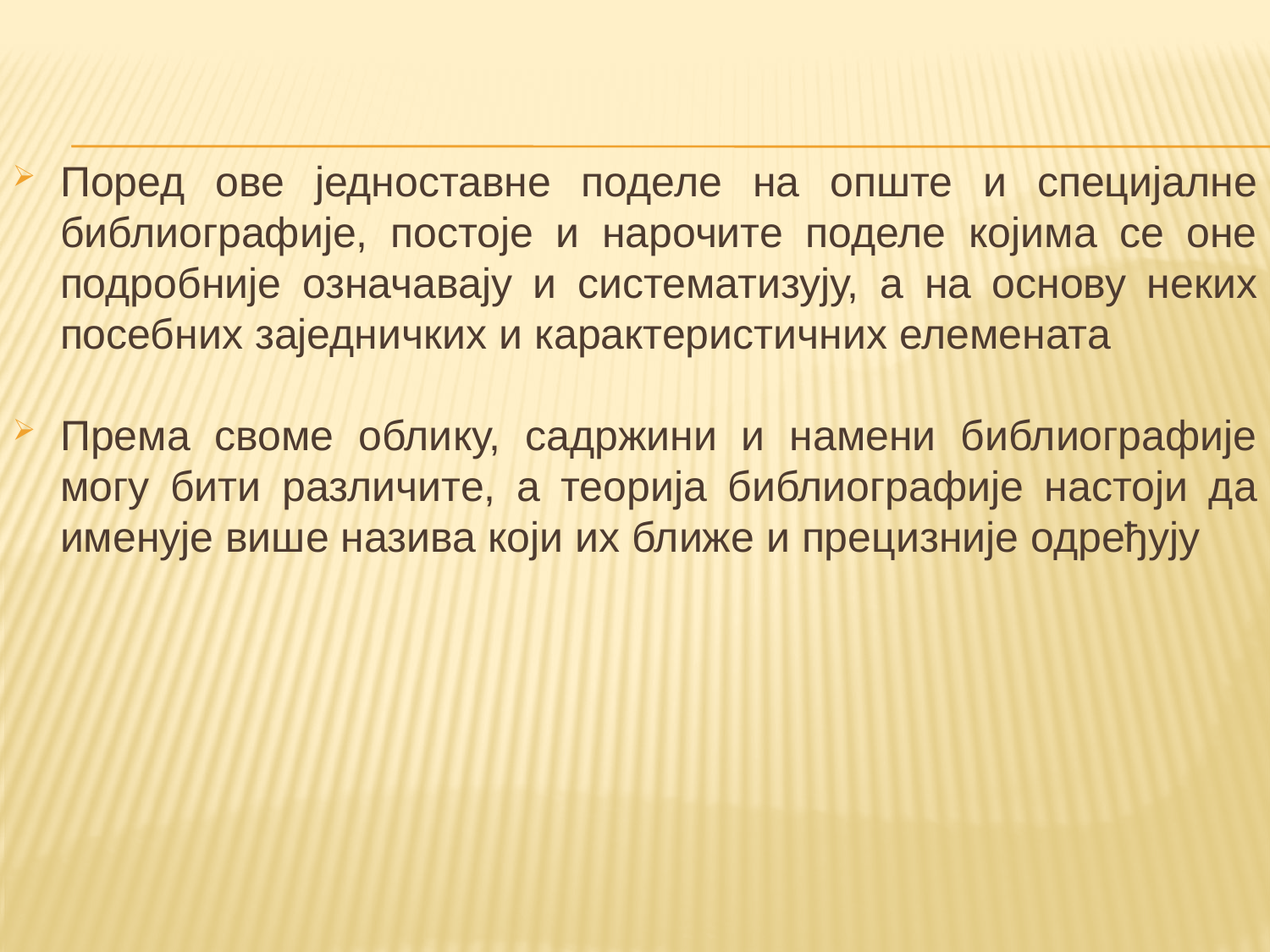

Поред ове једноставне поделе на опште и специјалне библиографије, постоје и нарочите поделе којима се оне подробније означавају и систематизују, a на основу неких посебних заједничких и карактеристичних елемената

Према своме облику, садржини и намени библиографије могу бити различите, а теорија библиографије настоји да именује више назива који их ближе и прецизније одређују